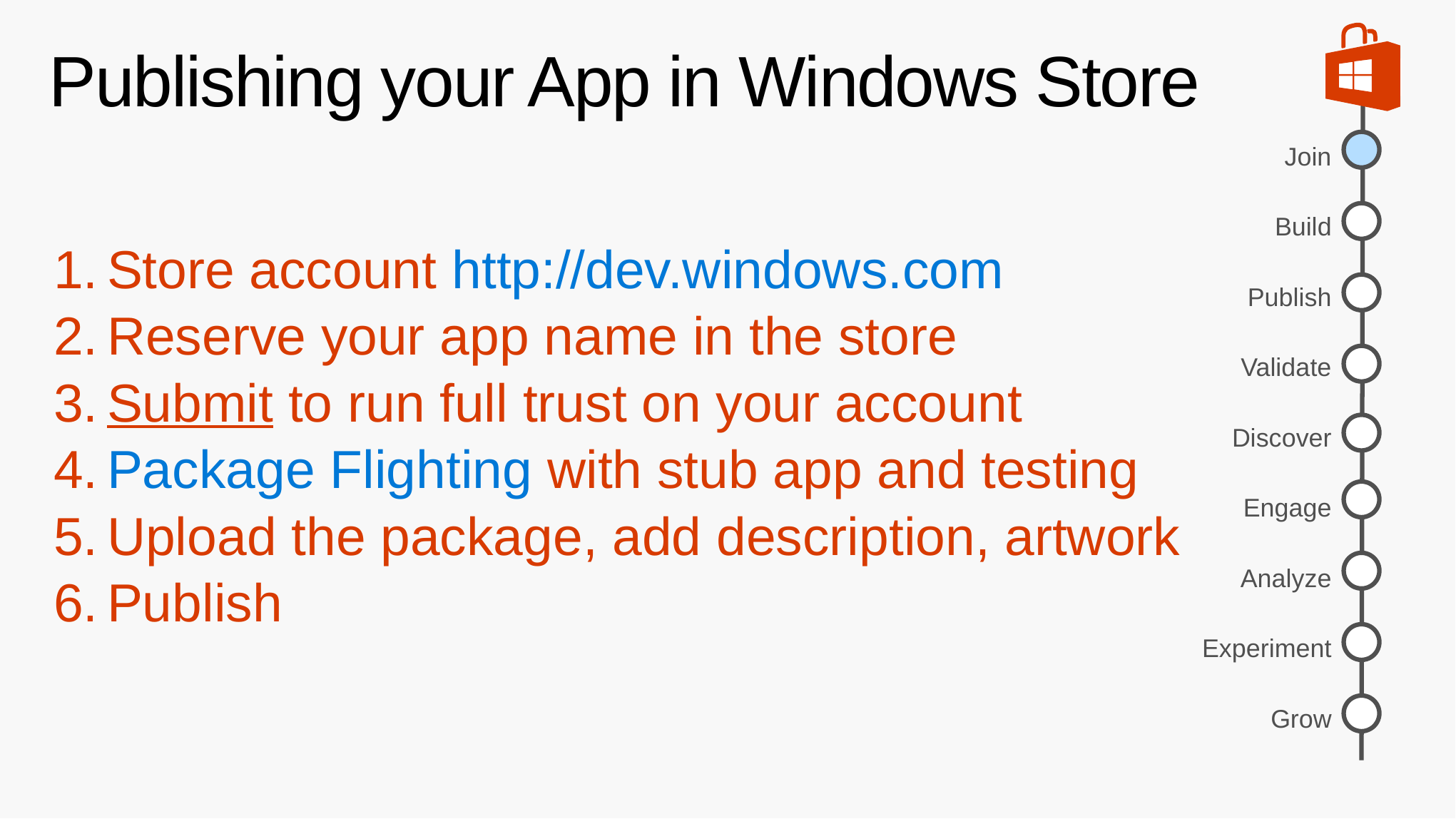

# Publishing your App in Windows Store
Join
Build
Publish
Validate
Discover
Engage
Analyze
Experiment
Grow

Store account http://dev.windows.com
Reserve your app name in the store
Submit to run full trust on your account
Package Flighting with stub app and testing
Upload the package, add description, artwork
Publish